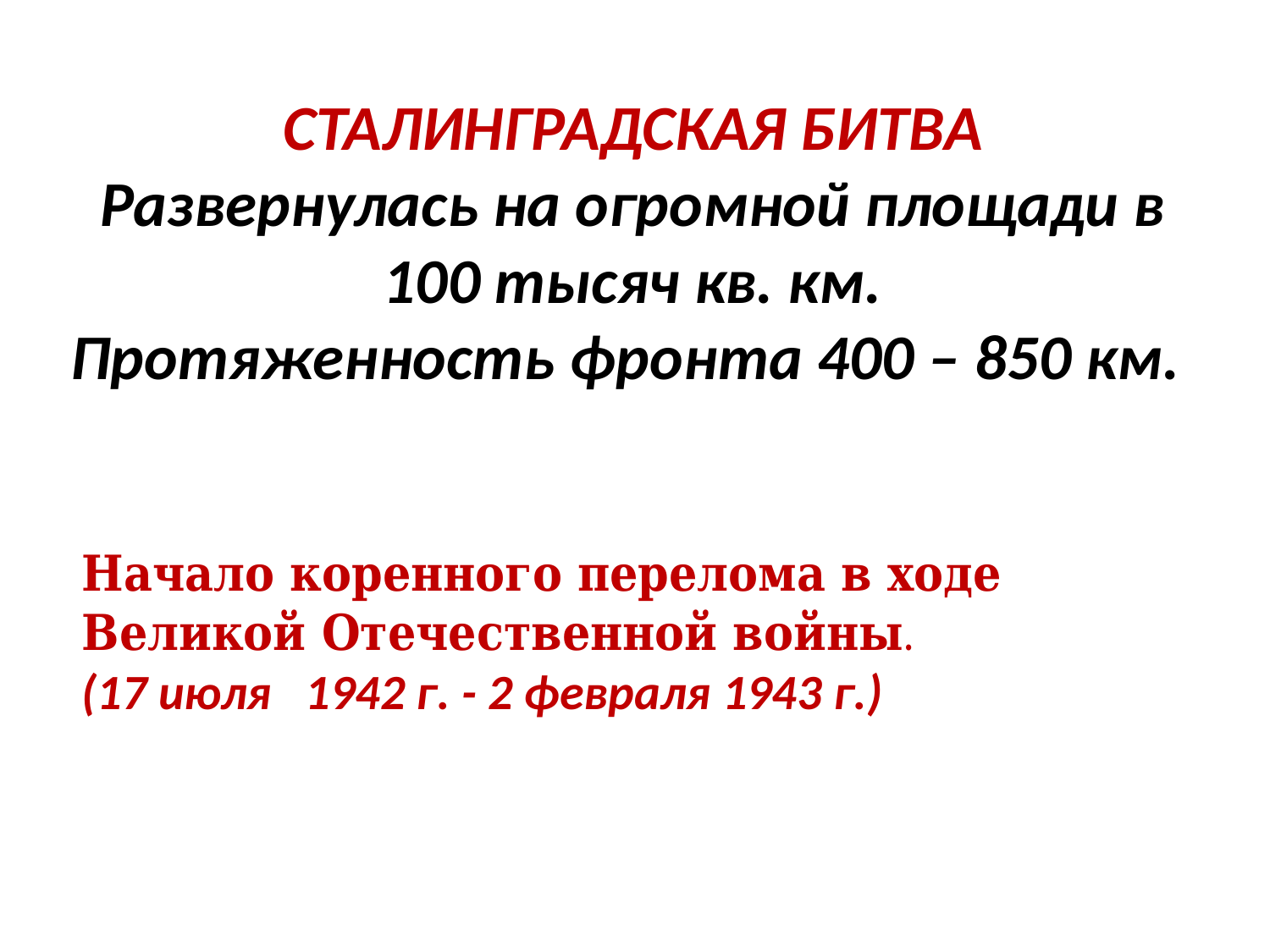

# СТАЛИНГРАДСКАЯ БИТВА Развернулась на огромной площади в 100 тысяч кв. км. Протяженность фронта 400 – 850 км.

Начало коренного перелома в ходе  Великой Отечественной войны.
(17 июля   1942 г. - 2 февраля 1943 г.)